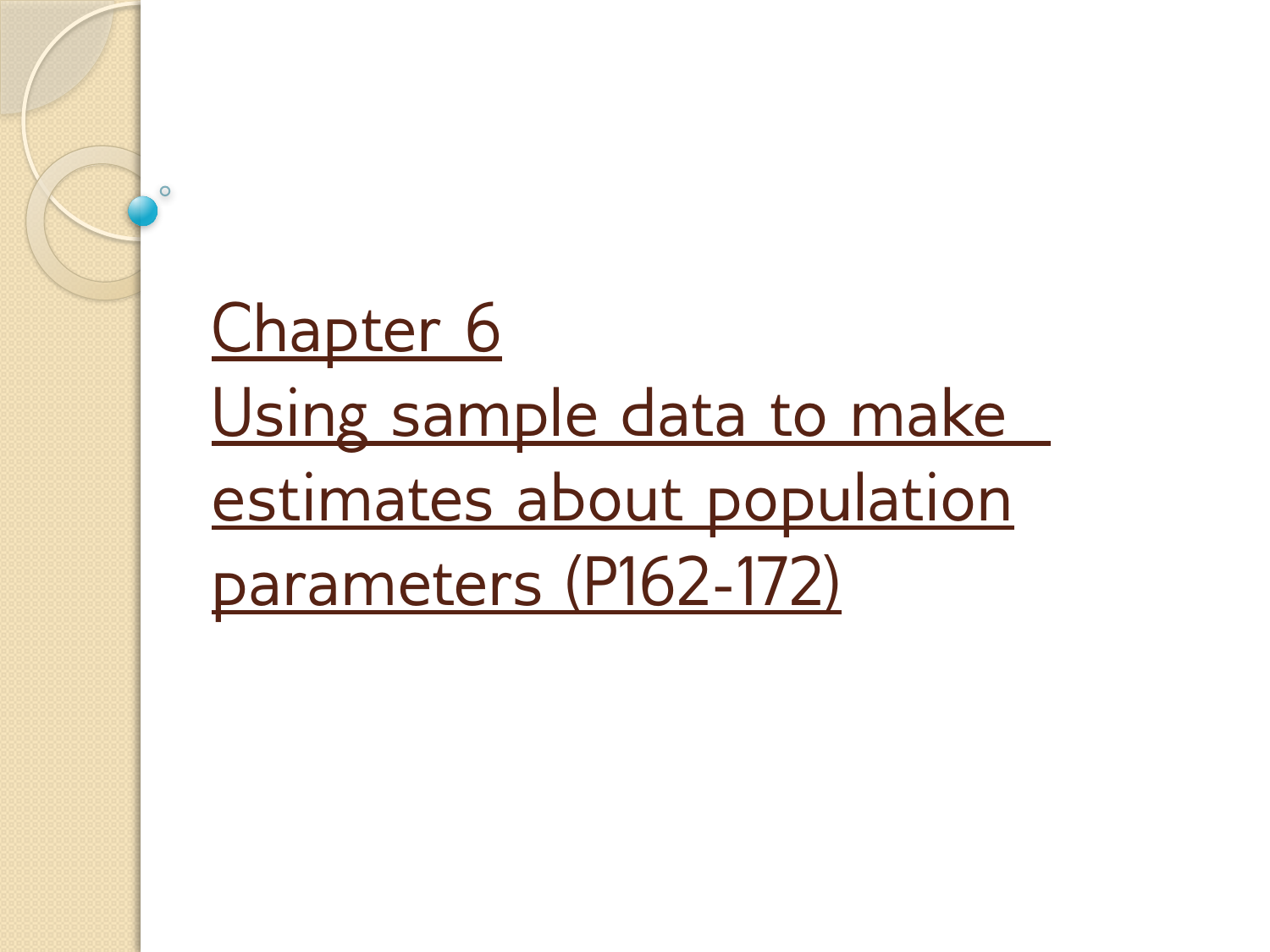

# Chapter 6 Using sample data to make estimates about population parameters (P162-172)